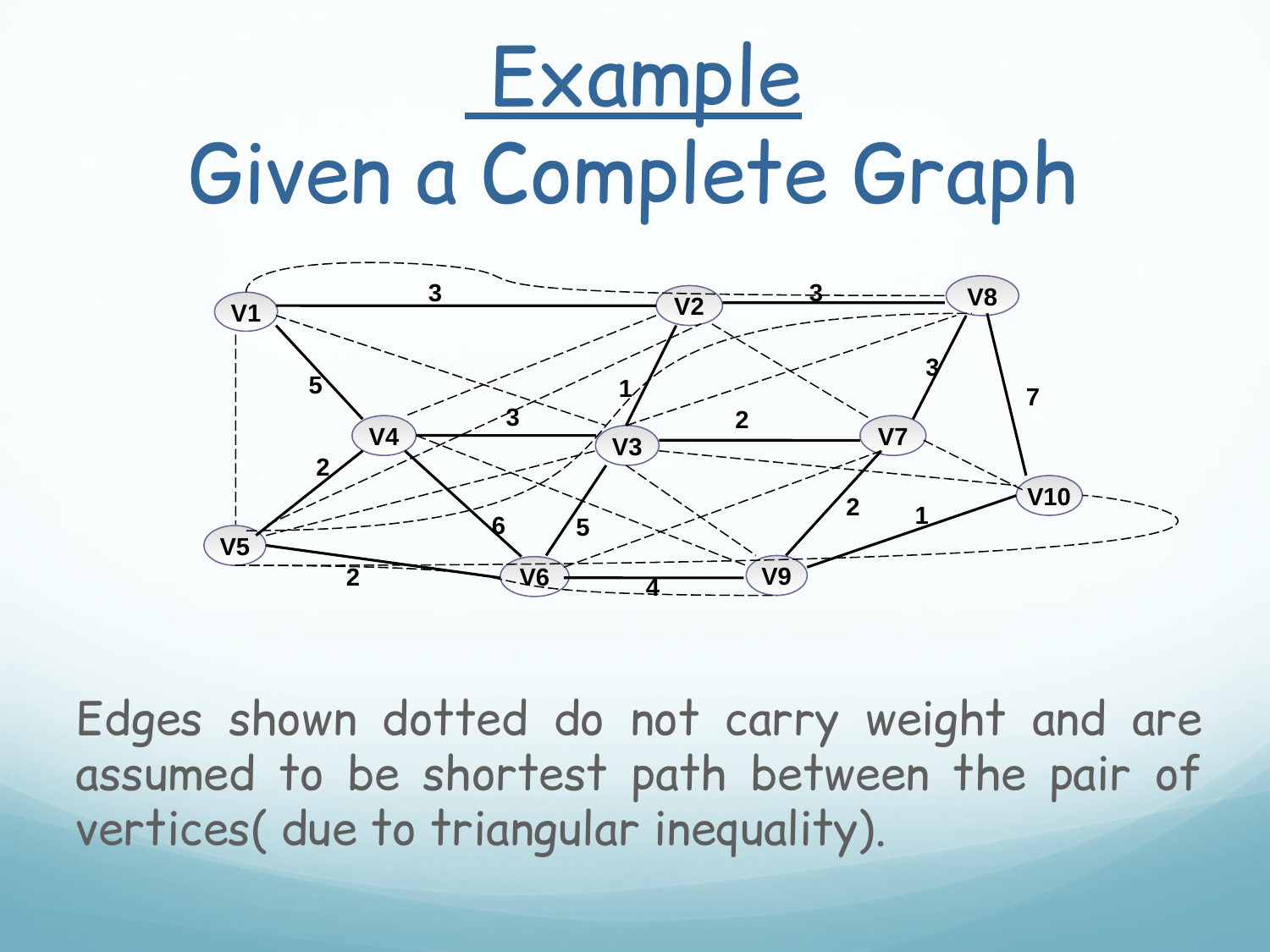

Example
Given a Complete Graph
3
3

V8

V2

V1

3
5
1

7
3
2

V4

V7

V3

2

V10

2
1

6
5

V5

2

V9

V6

4

Edges shown dotted do not carry weight and are assumed to be shortest path between the pair of vertices( due to triangular inequality).